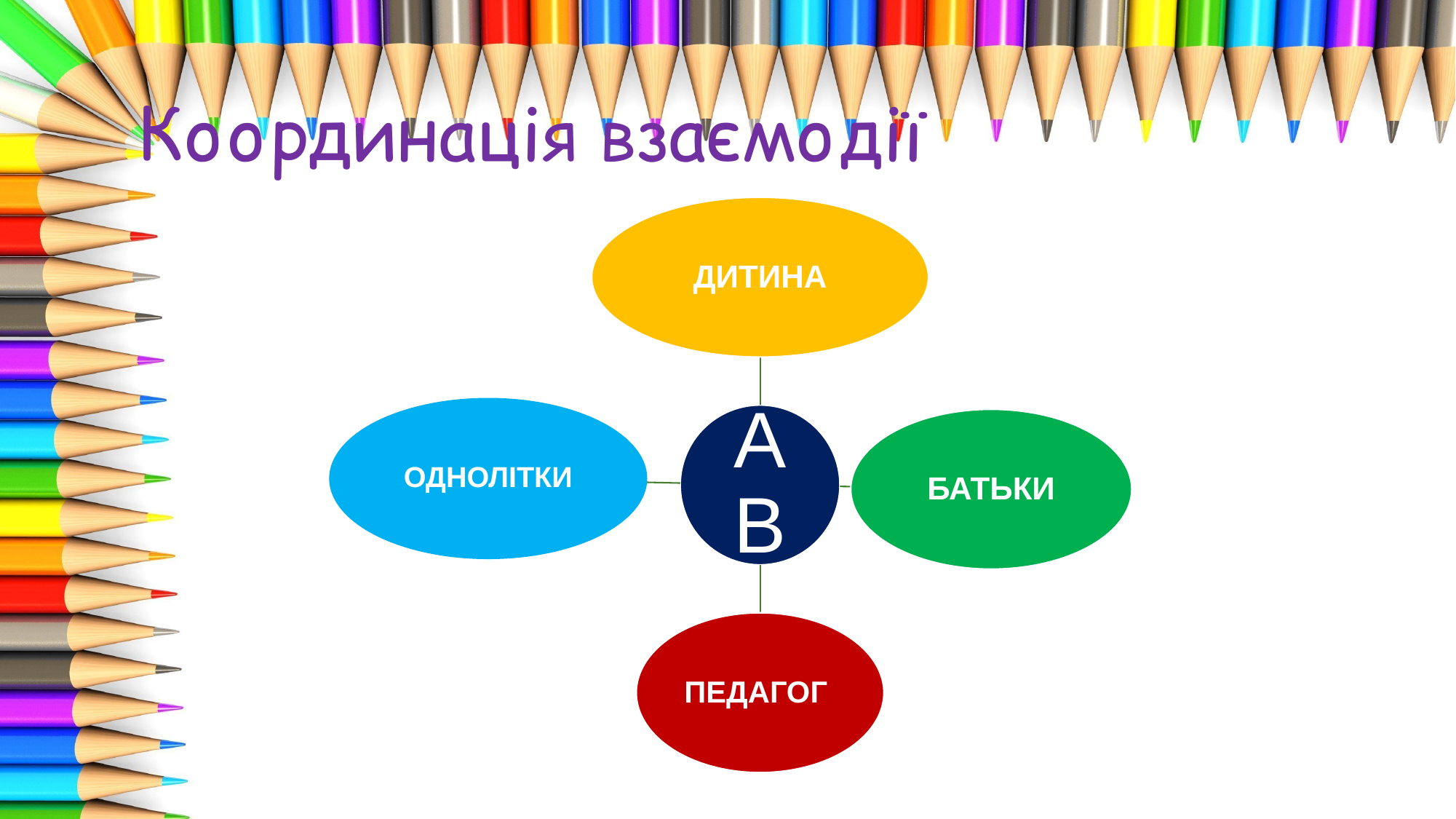

# Координація взаємодії
АВ

ДИТИНА

БАТЬКИ

ПЕДАГОГ

ОДНОЛІТКИ